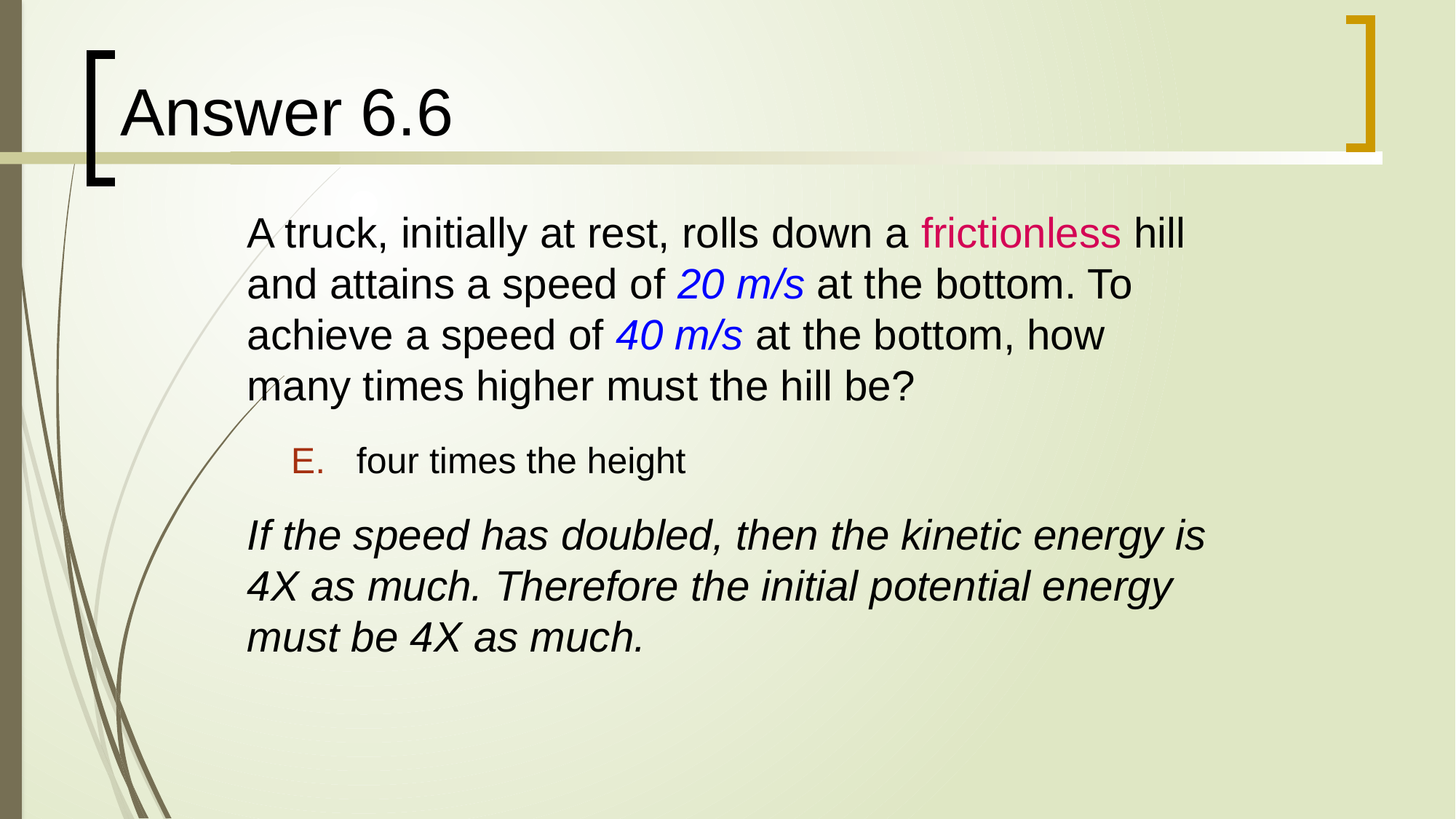

# Answer 6.6
A truck, initially at rest, rolls down a frictionless hill and attains a speed of 20 m/s at the bottom. To achieve a speed of 40 m/s at the bottom, how many times higher must the hill be?
four times the height
If the speed has doubled, then the kinetic energy is 4X as much. Therefore the initial potential energy must be 4X as much.